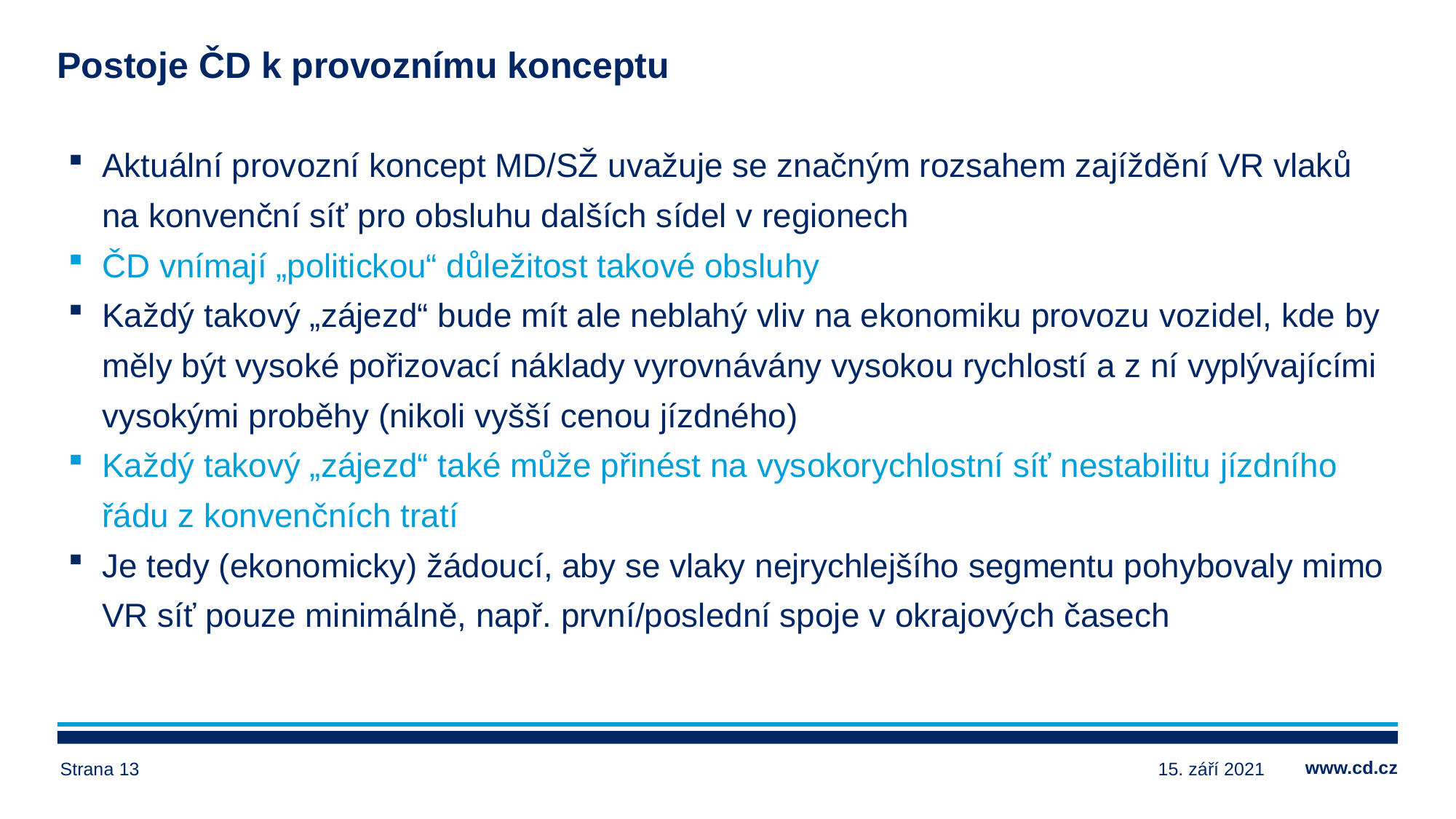

# Postoje ČD k provoznímu konceptu
Aktuální provozní koncept MD/SŽ uvažuje se značným rozsahem zajíždění VR vlaků na konvenční síť pro obsluhu dalších sídel v regionech
ČD vnímají „politickou“ důležitost takové obsluhy
Každý takový „zájezd“ bude mít ale neblahý vliv na ekonomiku provozu vozidel, kde by měly být vysoké pořizovací náklady vyrovnávány vysokou rychlostí a z ní vyplývajícími vysokými proběhy (nikoli vyšší cenou jízdného)
Každý takový „zájezd“ také může přinést na vysokorychlostní síť nestabilitu jízdního řádu z konvenčních tratí
Je tedy (ekonomicky) žádoucí, aby se vlaky nejrychlejšího segmentu pohybovaly mimo VR síť pouze minimálně, např. první/poslední spoje v okrajových časech

Strana 13
15. září 2021